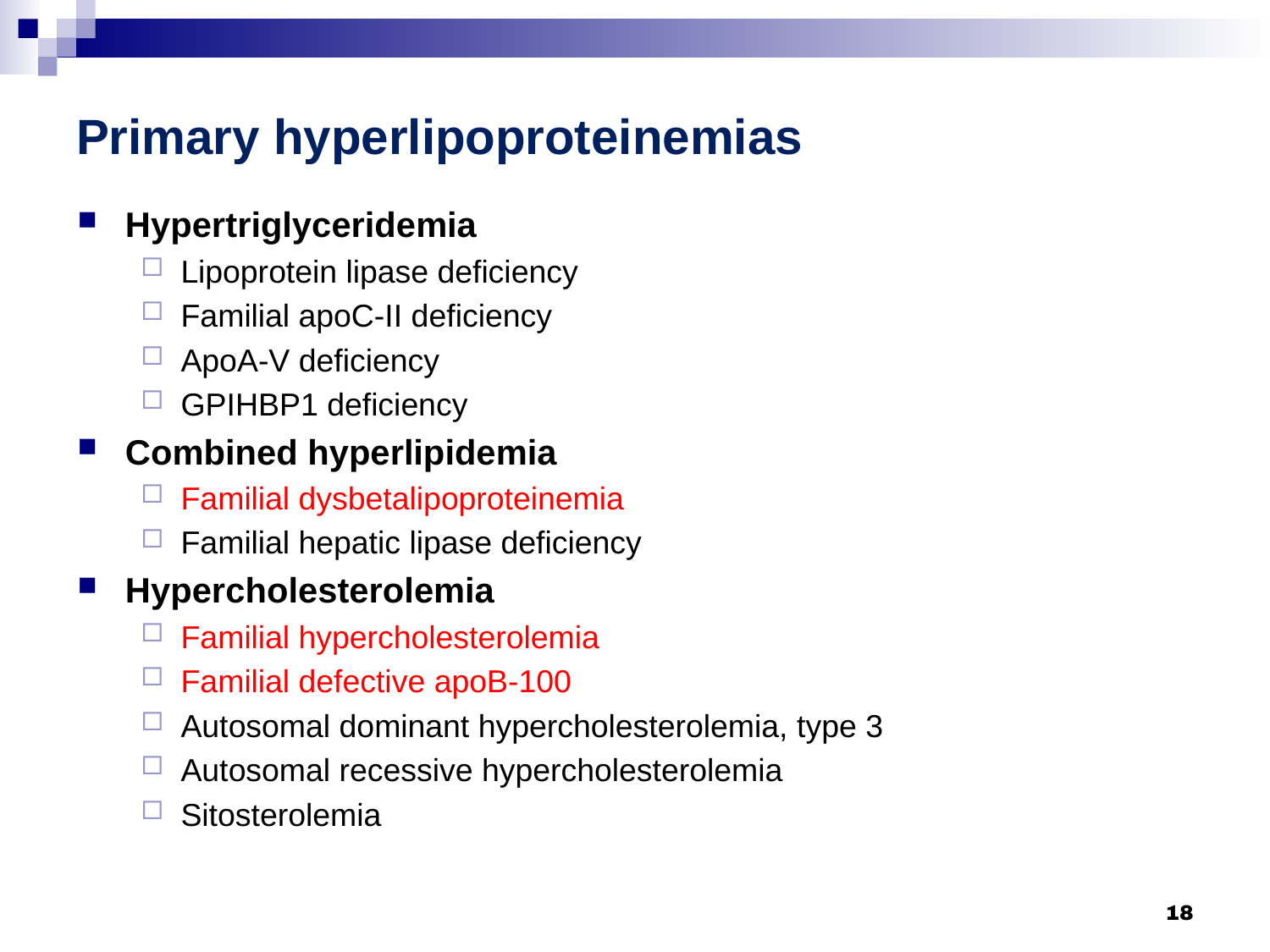

# Primary hyperlipoproteinemias
Hypertriglyceridemia
Lipoprotein lipase deficiency
Familial apoC-II deficiency
ApoA-V deficiency
GPIHBP1 deficiency
Combined hyperlipidemia
Familial dysbetalipoproteinemia
Familial hepatic lipase deficiency
Hypercholesterolemia
Familial hypercholesterolemia
Familial defective apoB-100
Autosomal dominant hypercholesterolemia, type 3
Autosomal recessive hypercholesterolemia
Sitosterolemia

18